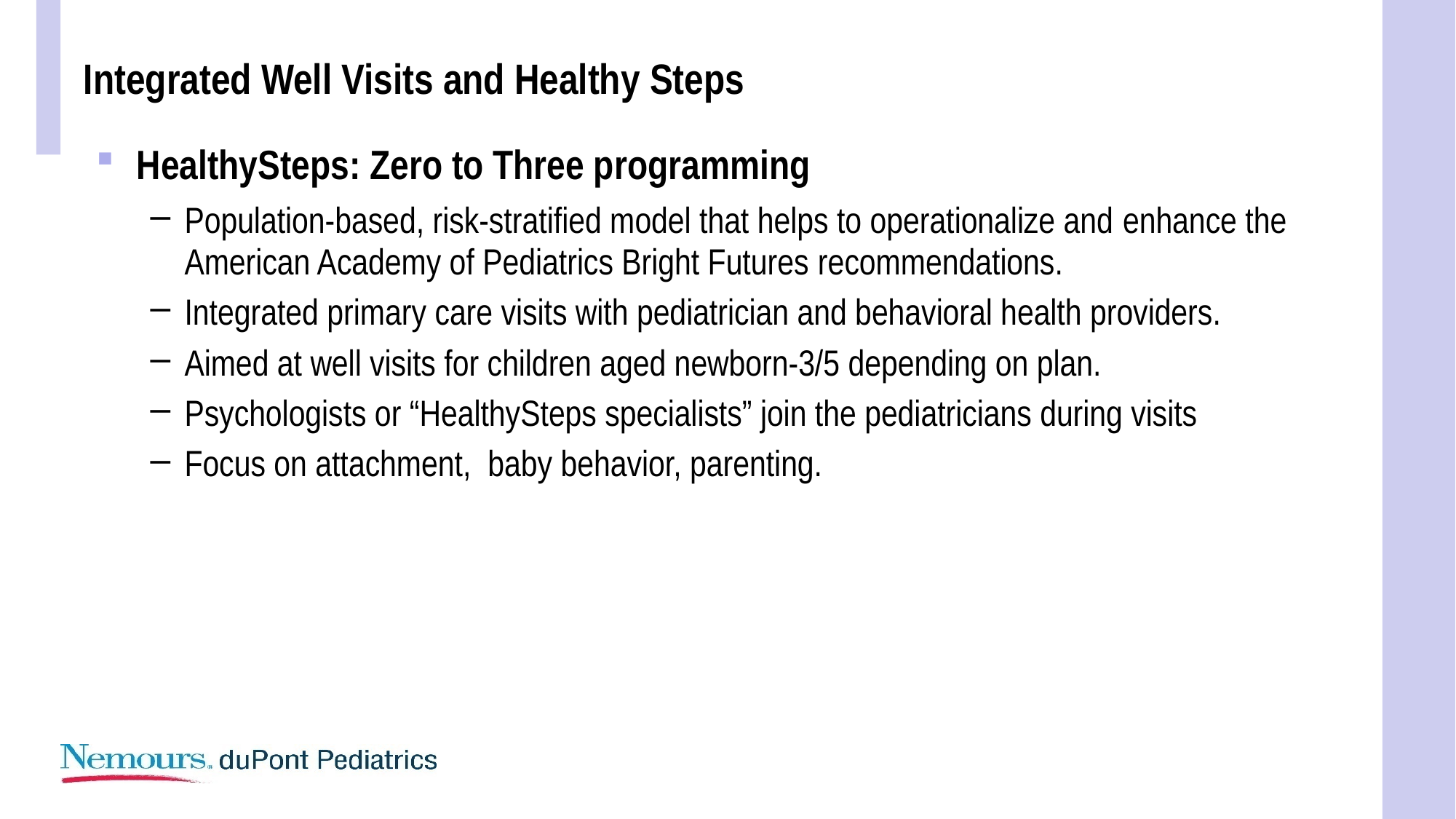

# Integrated Well Visits and Healthy Steps
HealthySteps: Zero to Three programming
Population-based, risk-stratified model that helps to operationalize and enhance the American Academy of Pediatrics Bright Futures recommendations.
Integrated primary care visits with pediatrician and behavioral health providers.
Aimed at well visits for children aged newborn-3/5 depending on plan.
Psychologists or “HealthySteps specialists” join the pediatricians during visits
Focus on attachment,  baby behavior, parenting.